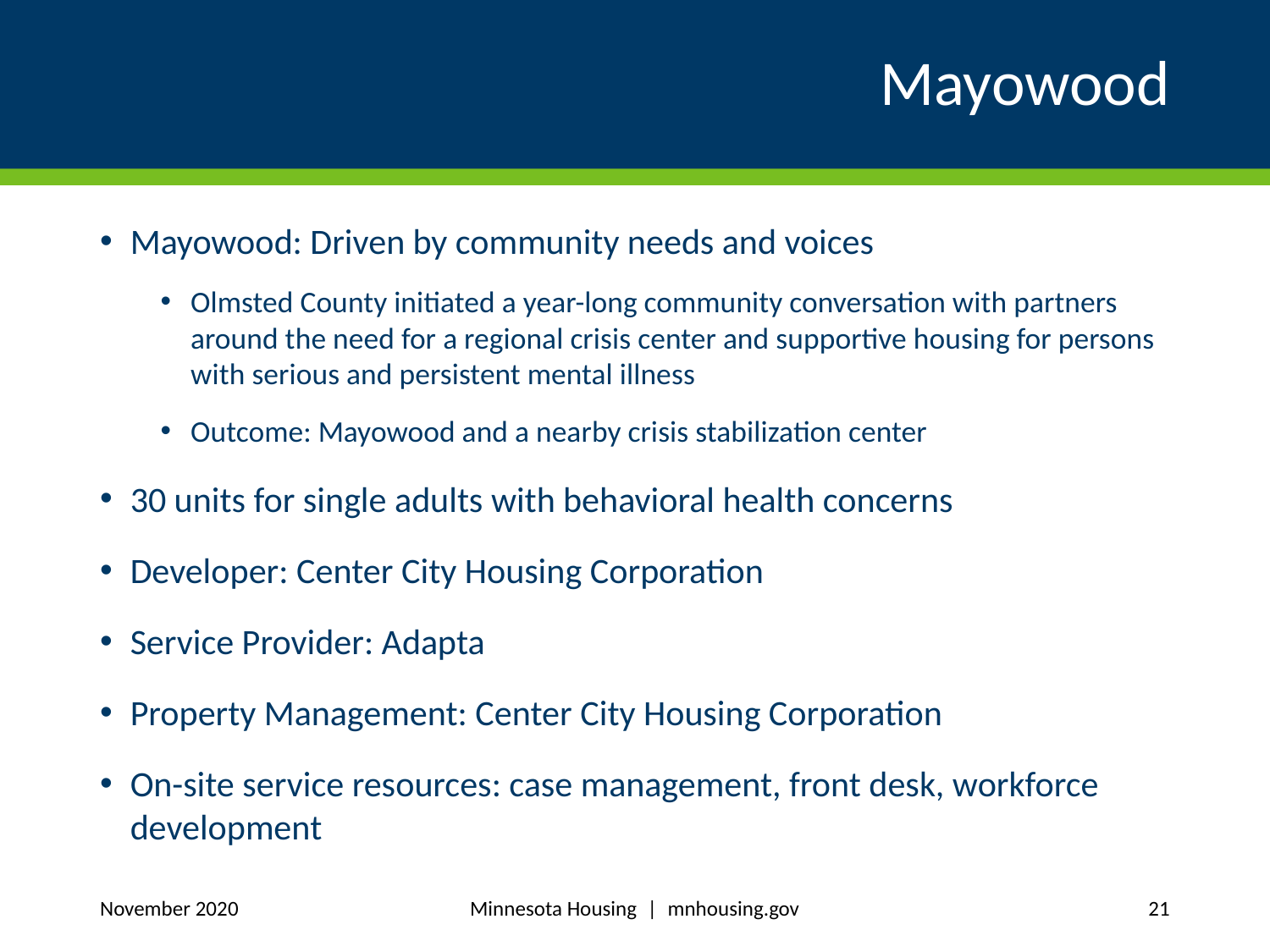

# Mayowood
Mayowood: Driven by community needs and voices
Olmsted County initiated a year-long community conversation with partners around the need for a regional crisis center and supportive housing for persons with serious and persistent mental illness
Outcome: Mayowood and a nearby crisis stabilization center
30 units for single adults with behavioral health concerns
Developer: Center City Housing Corporation
Service Provider: Adapta
Property Management: Center City Housing Corporation
On-site service resources: case management, front desk, workforce development
Minnesota Housing | mnhousing.gov
November 2020
21